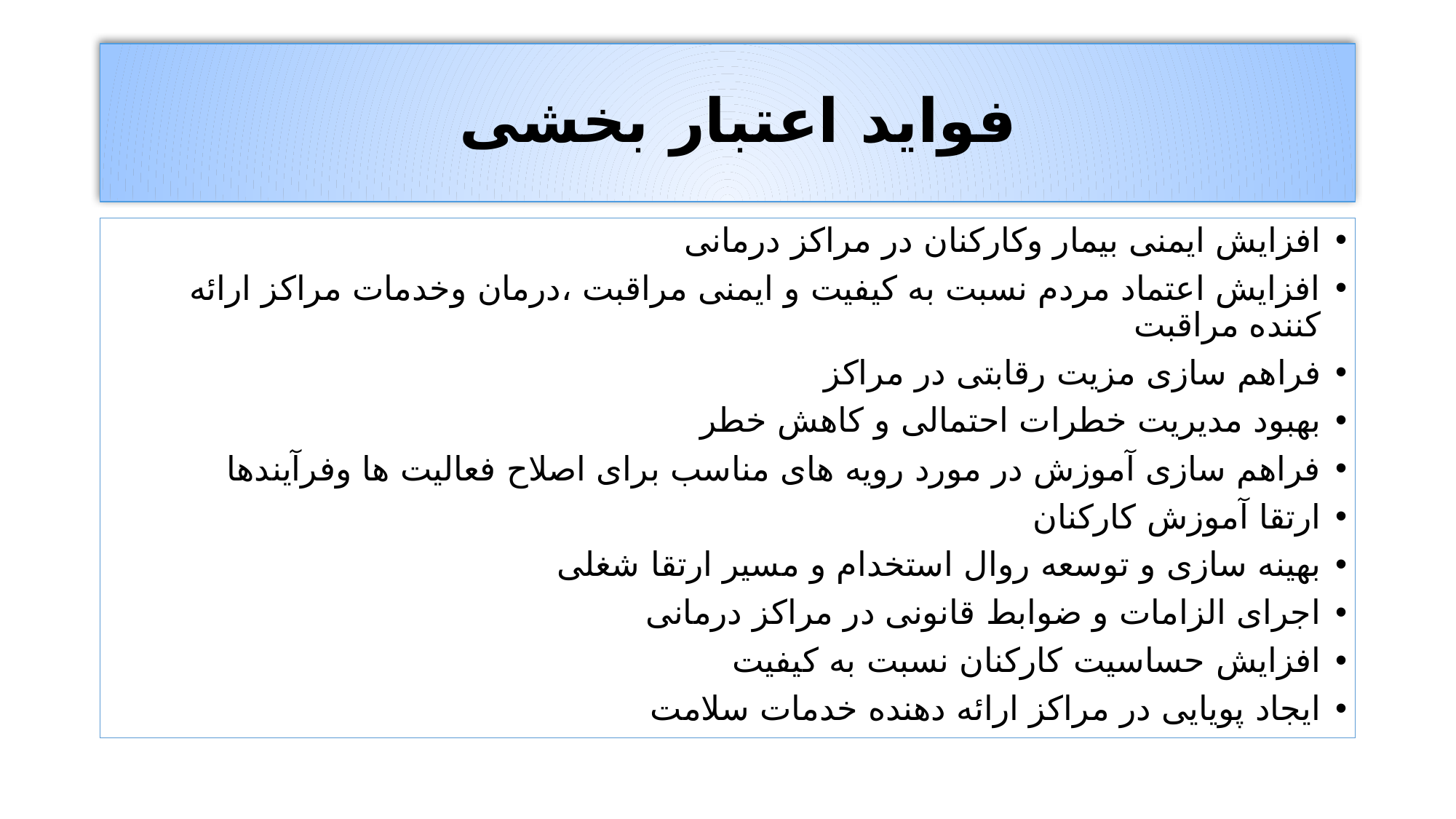

# فواید اعتبار بخشی
افزایش ایمنی بیمار وکارکنان در مراکز درمانی
افزایش اعتماد مردم نسبت به کیفیت و ایمنی مراقبت ،درمان وخدمات مراکز ارائه کننده مراقبت
فراهم سازی مزیت رقابتی در مراکز
بهبود مدیریت خطرات احتمالی و کاهش خطر
فراهم سازی آموزش در مورد رویه های مناسب برای اصلاح فعالیت ها وفرآیندها
ارتقا آموزش کارکنان
بهینه سازی و توسعه روال استخدام و مسیر ارتقا شغلی
اجرای الزامات و ضوابط قانونی در مراکز درمانی
افزایش حساسیت کارکنان نسبت به کیفیت
ایجاد پویایی در مراکز ارائه دهنده خدمات سلامت